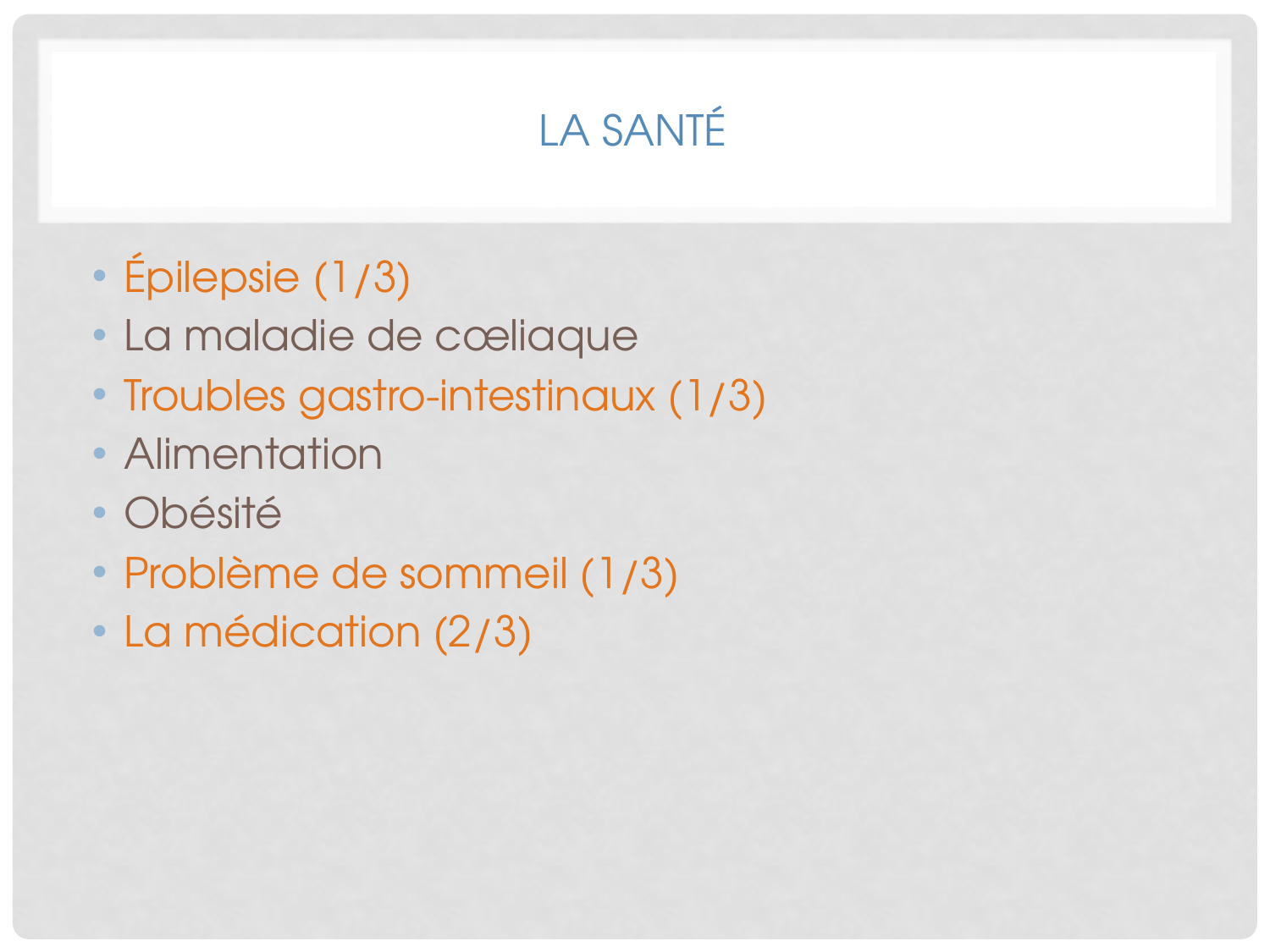

# La santé
Épilepsie (1/3)
La maladie de cœliaque
Troubles gastro-intestinaux (1/3)
Alimentation
Obésité
Problème de sommeil (1/3)
La médication (2/3)